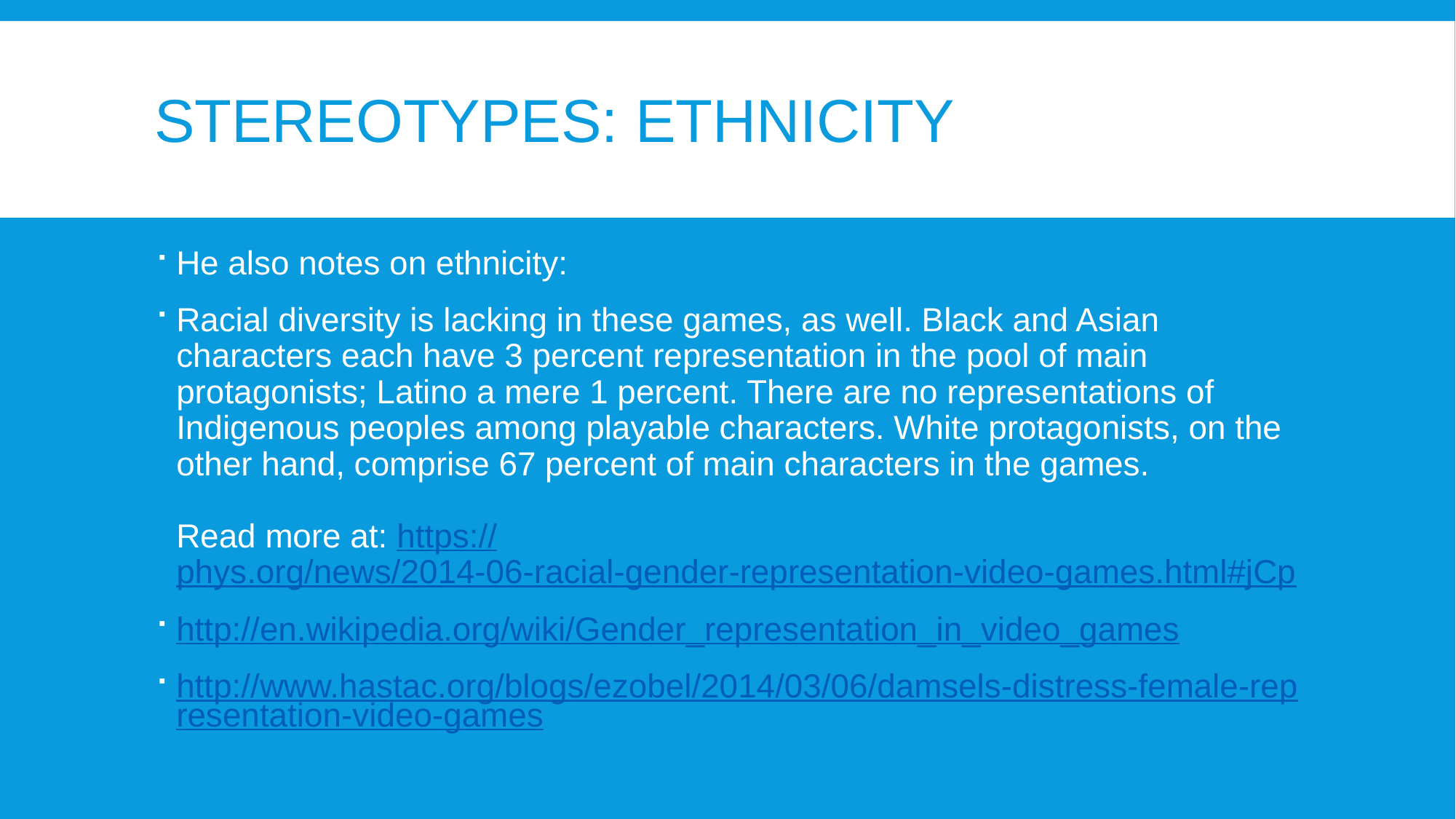

# Stereotypes: ethnicity
He also notes on ethnicity:
Racial diversity is lacking in these games, as well. Black and Asian characters each have 3 percent representation in the pool of main protagonists; Latino a mere 1 percent. There are no representations of Indigenous peoples among playable characters. White protagonists, on the other hand, comprise 67 percent of main characters in the games.
Read more at: https://phys.org/news/2014-06-racial-gender-representation-video-games.html#jCp
http://en.wikipedia.org/wiki/Gender_representation_in_video_games
http://www.hastac.org/blogs/ezobel/2014/03/06/damsels-distress-female-representation-video-games